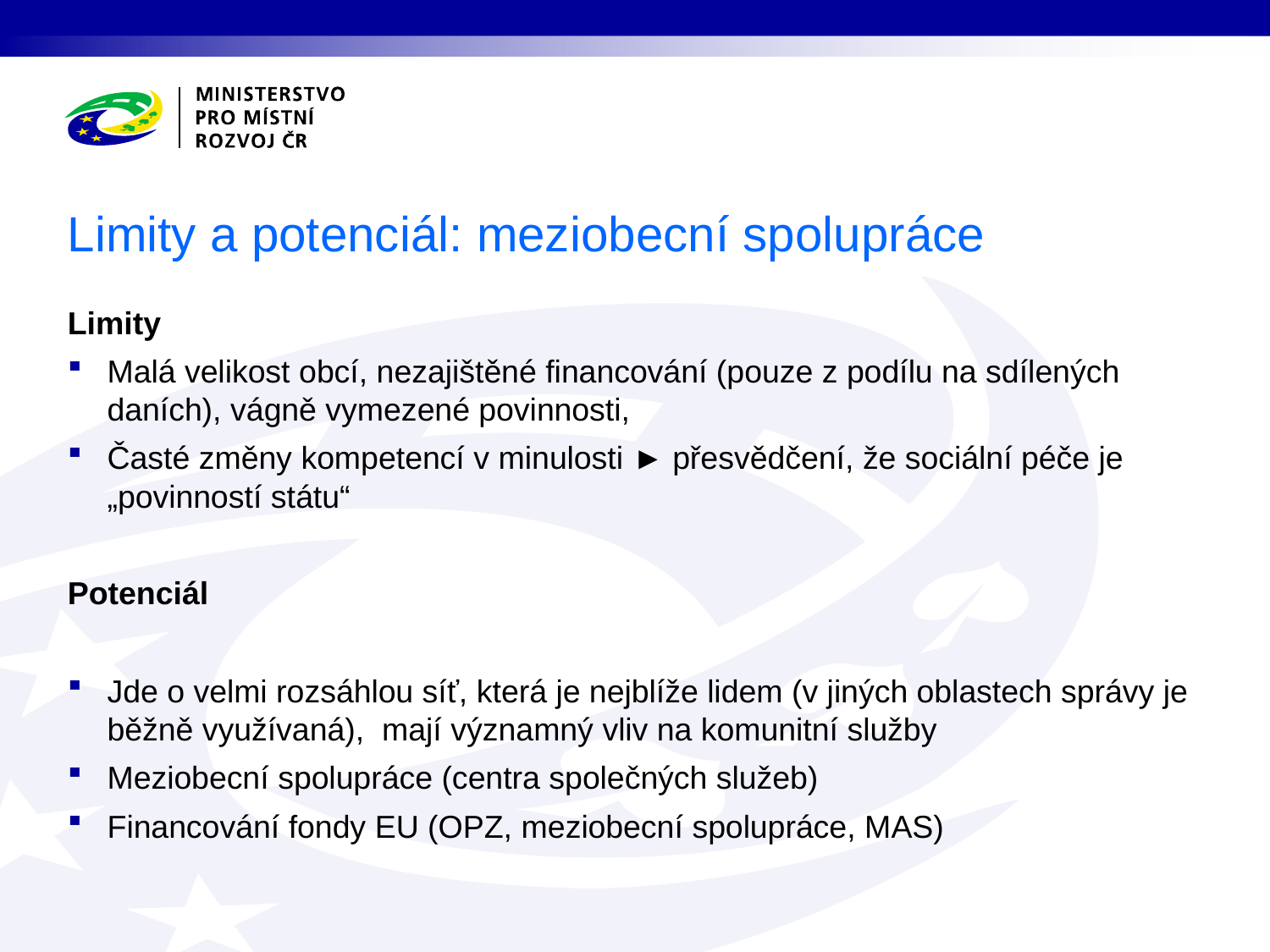

Limity a potenciál: meziobecní spolupráce
Limity
Malá velikost obcí, nezajištěné financování (pouze z podílu na sdílených daních), vágně vymezené povinnosti,
Časté změny kompetencí v minulosti ► přesvědčení, že sociální péče je „povinností státu“

Potenciál

Jde o velmi rozsáhlou síť, která je nejblíže lidem (v jiných oblastech správy je běžně využívaná),  mají významný vliv na komunitní služby
Meziobecní spolupráce (centra společných služeb)
Financování fondy EU (OPZ, meziobecní spolupráce, MAS)